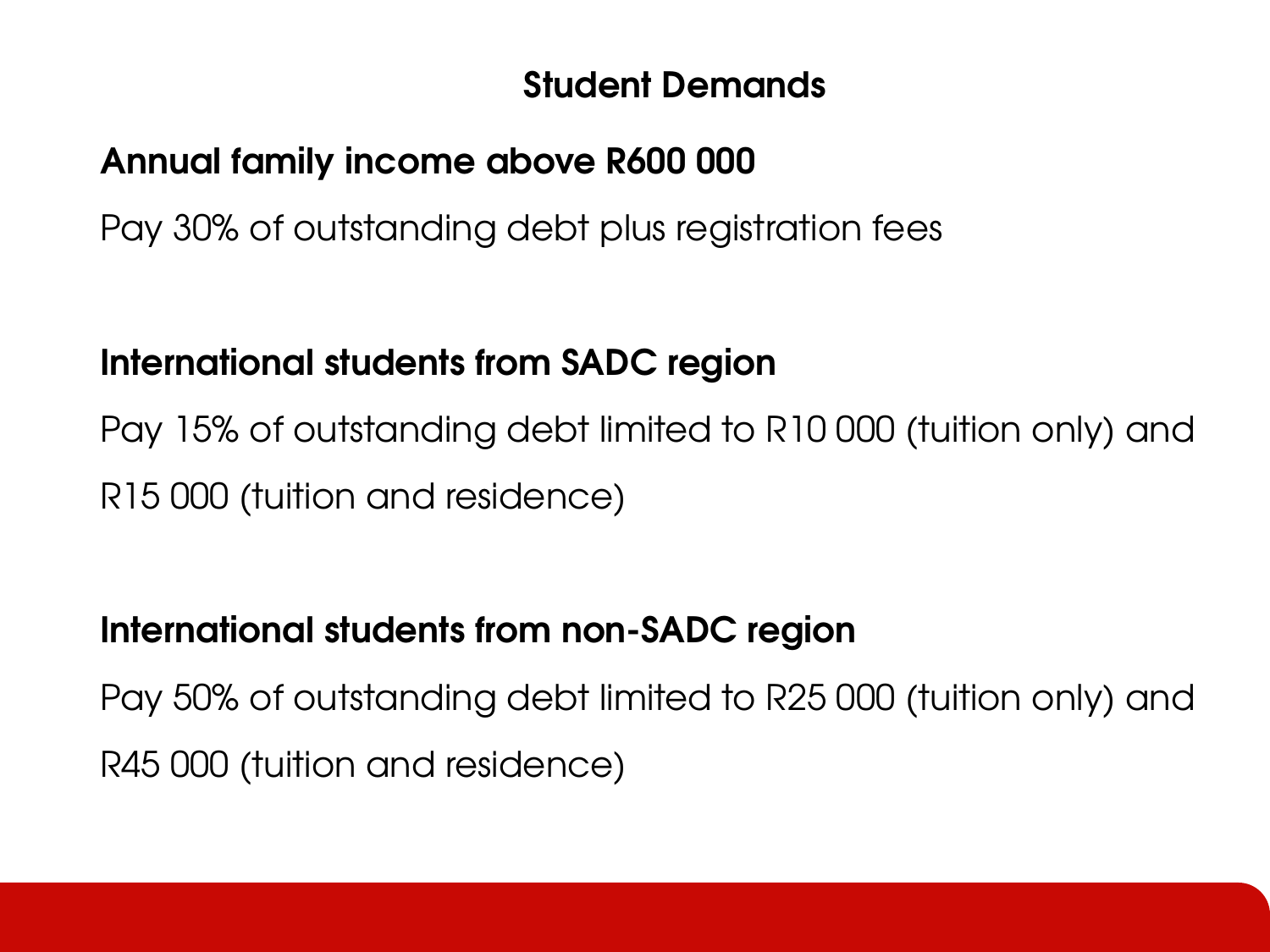

Student Demands
Annual family income above R600 000
Pay 30% of outstanding debt plus registration fees

International students from SADC region
Pay 15% of outstanding debt limited to R10 000 (tuition only) and R15 000 (tuition and residence)

International students from non-SADC region
Pay 50% of outstanding debt limited to R25 000 (tuition only) and R45 000 (tuition and residence)